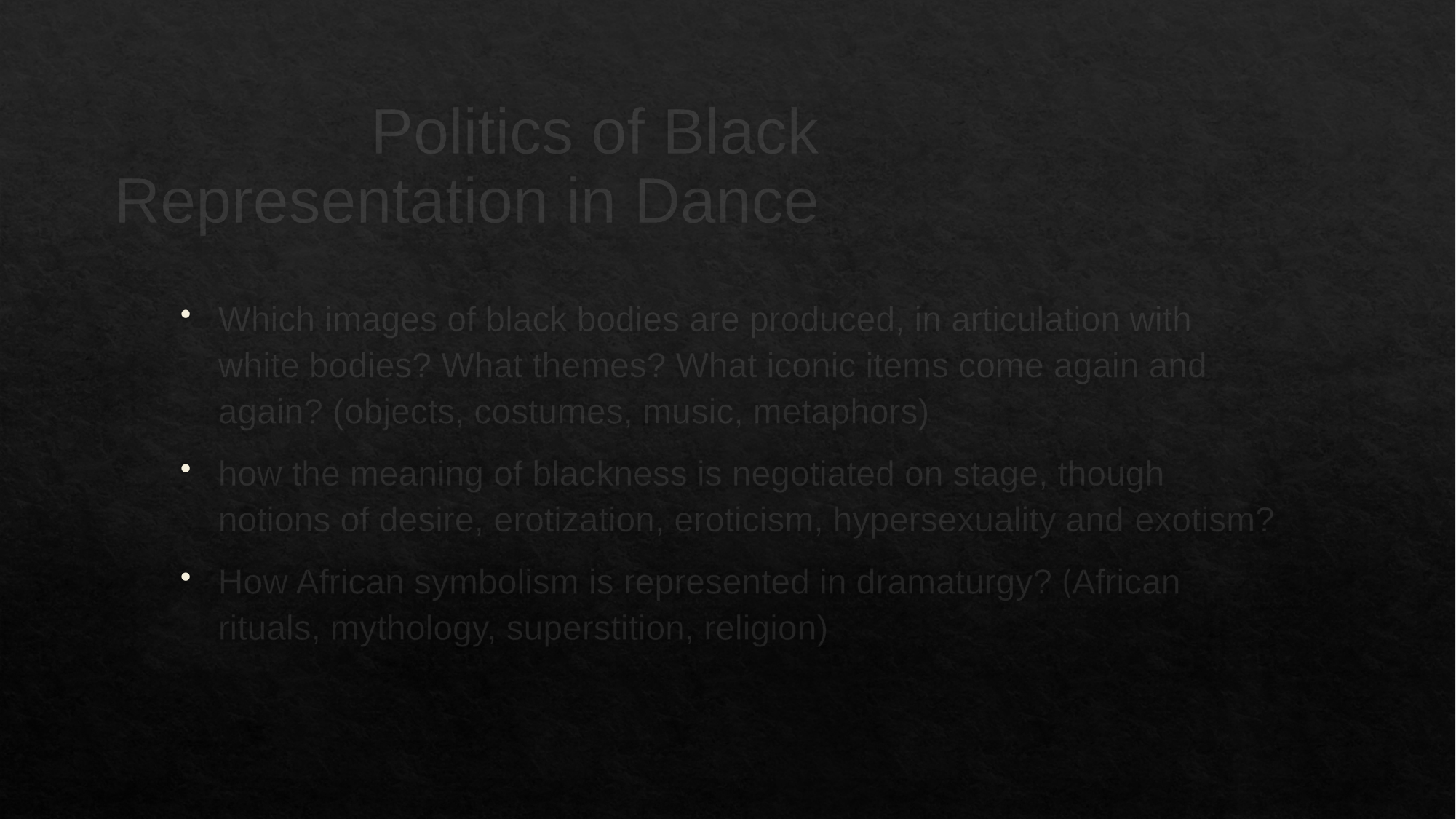

# Politics of Black Representation in Dance
Which images of black bodies are produced, in articulation with white bodies? What themes? What iconic items come again and again? (objects, costumes, music, metaphors)
how the meaning of blackness is negotiated on stage, though notions of desire, erotization, eroticism, hypersexuality and exotism?
How African symbolism is represented in dramaturgy? (African rituals, mythology, superstition, religion)